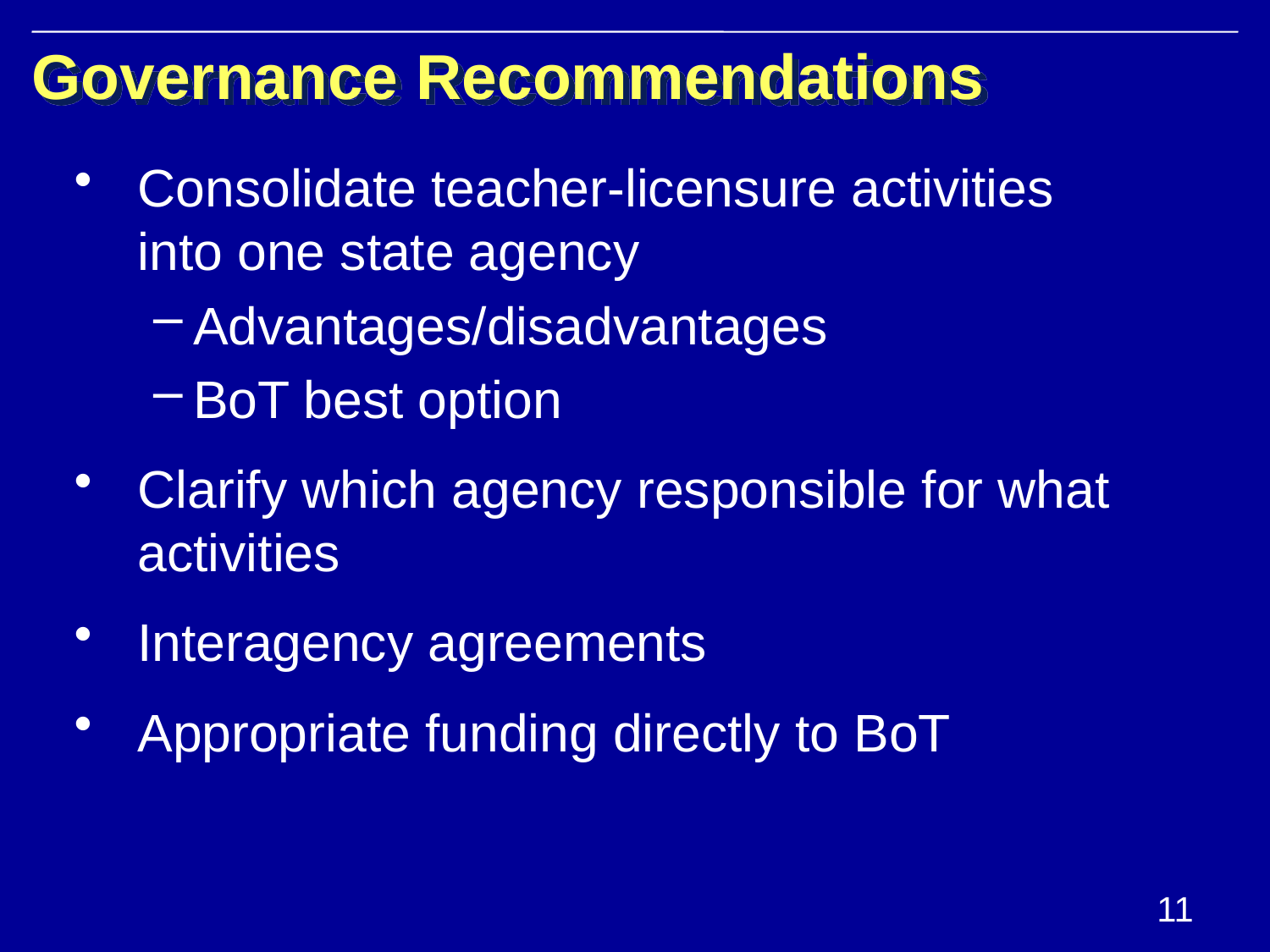

# Governance Recommendations
Consolidate teacher-licensure activities into one state agency
Advantages/disadvantages
BoT best option
Clarify which agency responsible for what activities
Interagency agreements
Appropriate funding directly to BoT

11